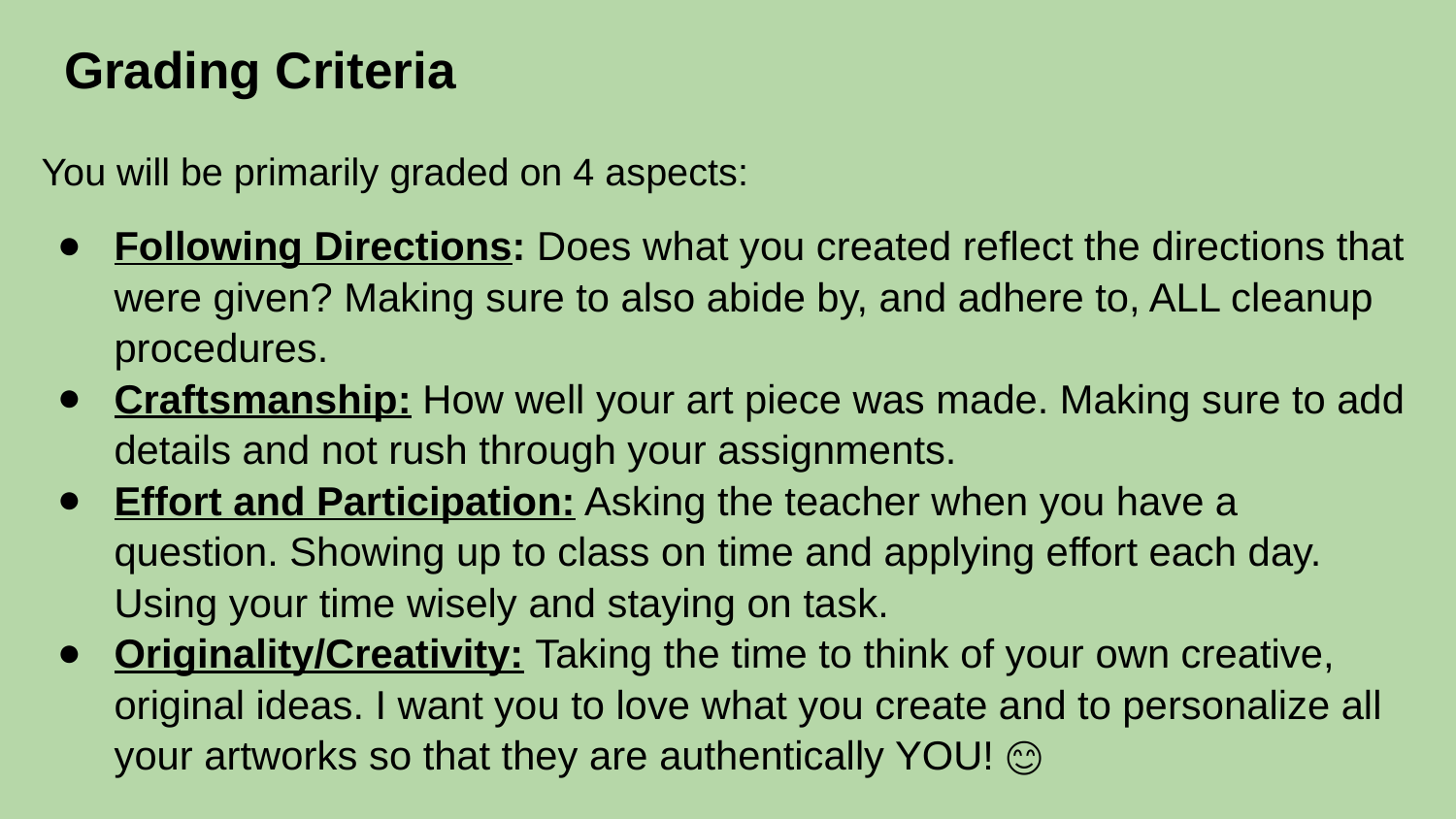

# Grading Criteria
You will be primarily graded on 4 aspects:
Following Directions: Does what you created reflect the directions that were given? Making sure to also abide by, and adhere to, ALL cleanup procedures.
Craftsmanship: How well your art piece was made. Making sure to add details and not rush through your assignments.
Effort and Participation: Asking the teacher when you have a question. Showing up to class on time and applying effort each day. Using your time wisely and staying on task.
Originality/Creativity: Taking the time to think of your own creative, original ideas. I want you to love what you create and to personalize all your artworks so that they are authentically YOU! 😊